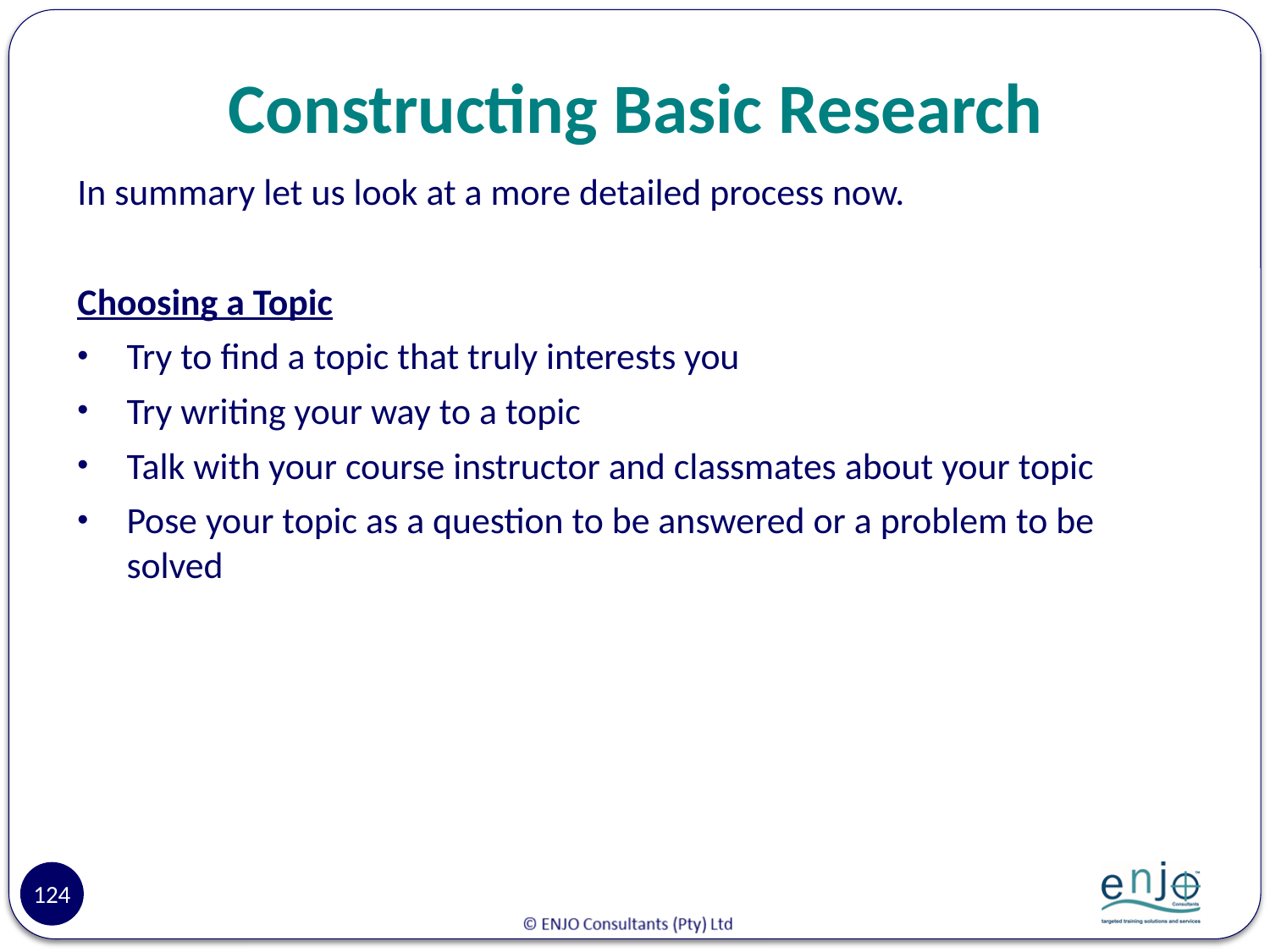

# Constructing Basic Research
In summary let us look at a more detailed process now.

Choosing a Topic
Try to find a topic that truly interests you
Try writing your way to a topic
Talk with your course instructor and classmates about your topic
Pose your topic as a question to be answered or a problem to be solved

124